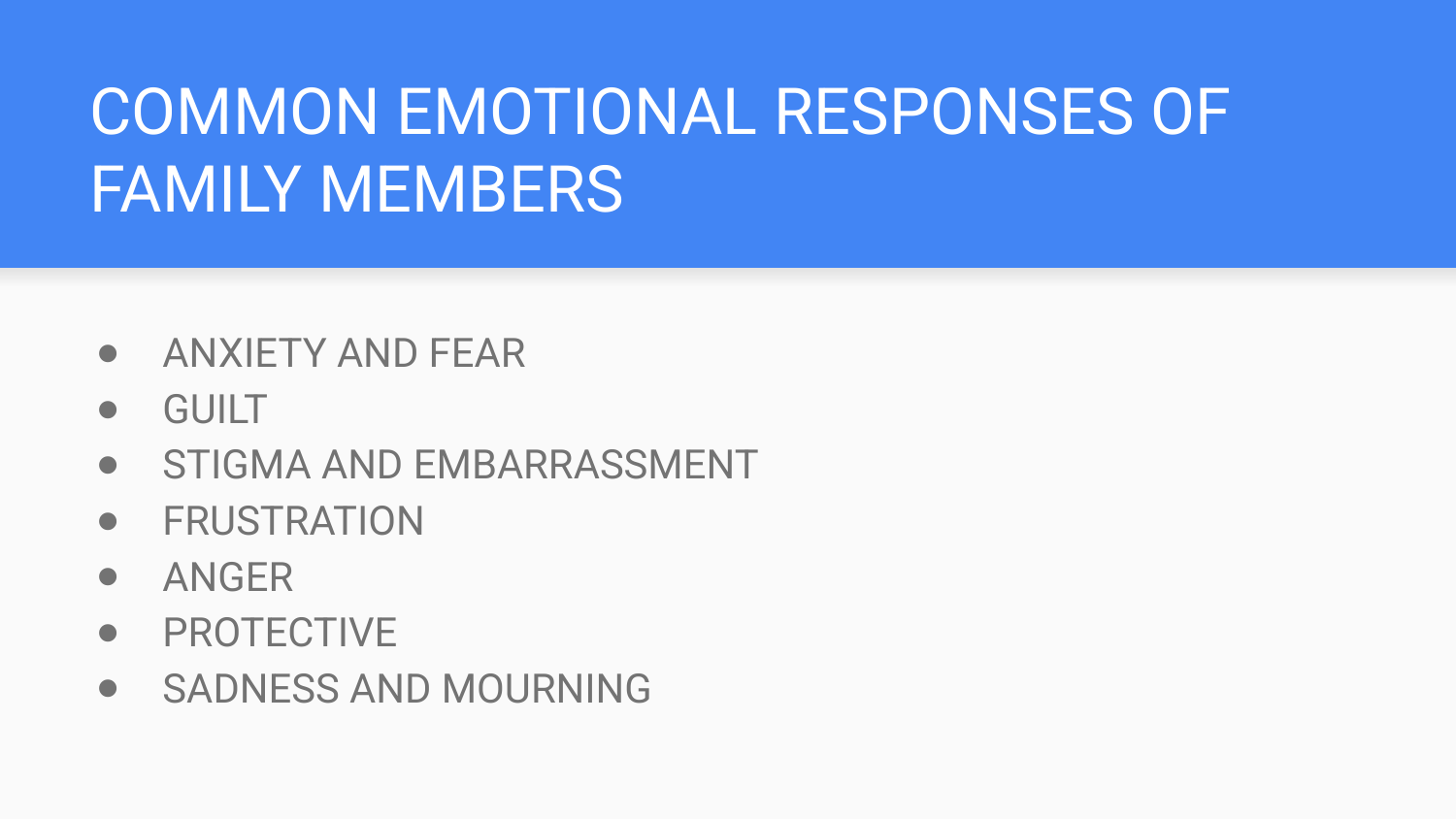

# COMMON EMOTIONAL RESPONSES OF FAMILY MEMBERS
ANXIETY AND FEAR
GUILT
STIGMA AND EMBARRASSMENT
FRUSTRATION
ANGER
PROTECTIVE
SADNESS AND MOURNING